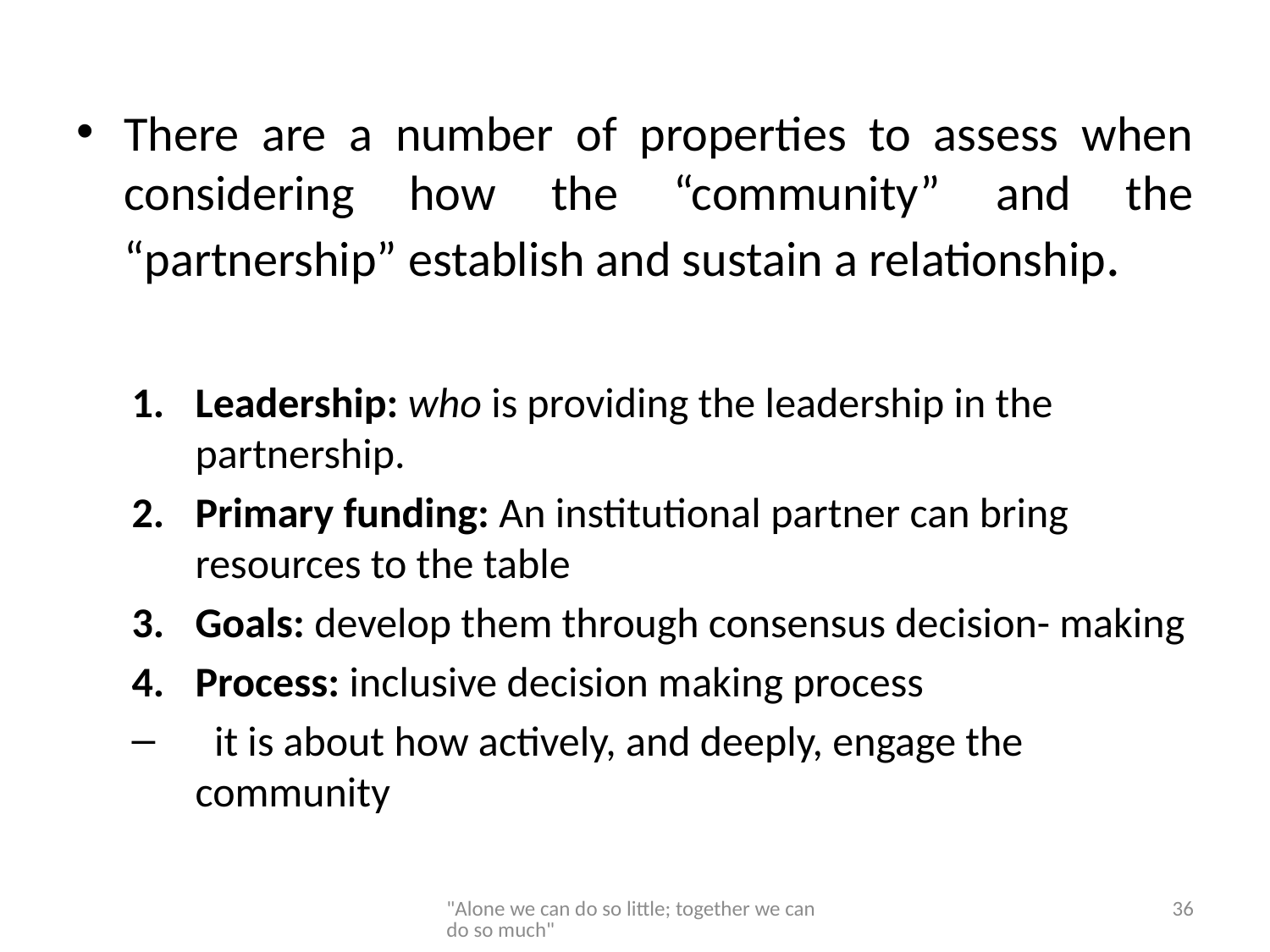

There are a number of properties to assess when considering how the “community” and the “partnership” establish and sustain a relationship.

Leadership: who is providing the leadership in the partnership.
Primary funding: An institutional partner can bring resources to the table
Goals: develop them through consensus decision- making
Process: inclusive decision making process
  it is about how actively, and deeply, engage the community
"Alone we can do so little; together we can do so much"
36